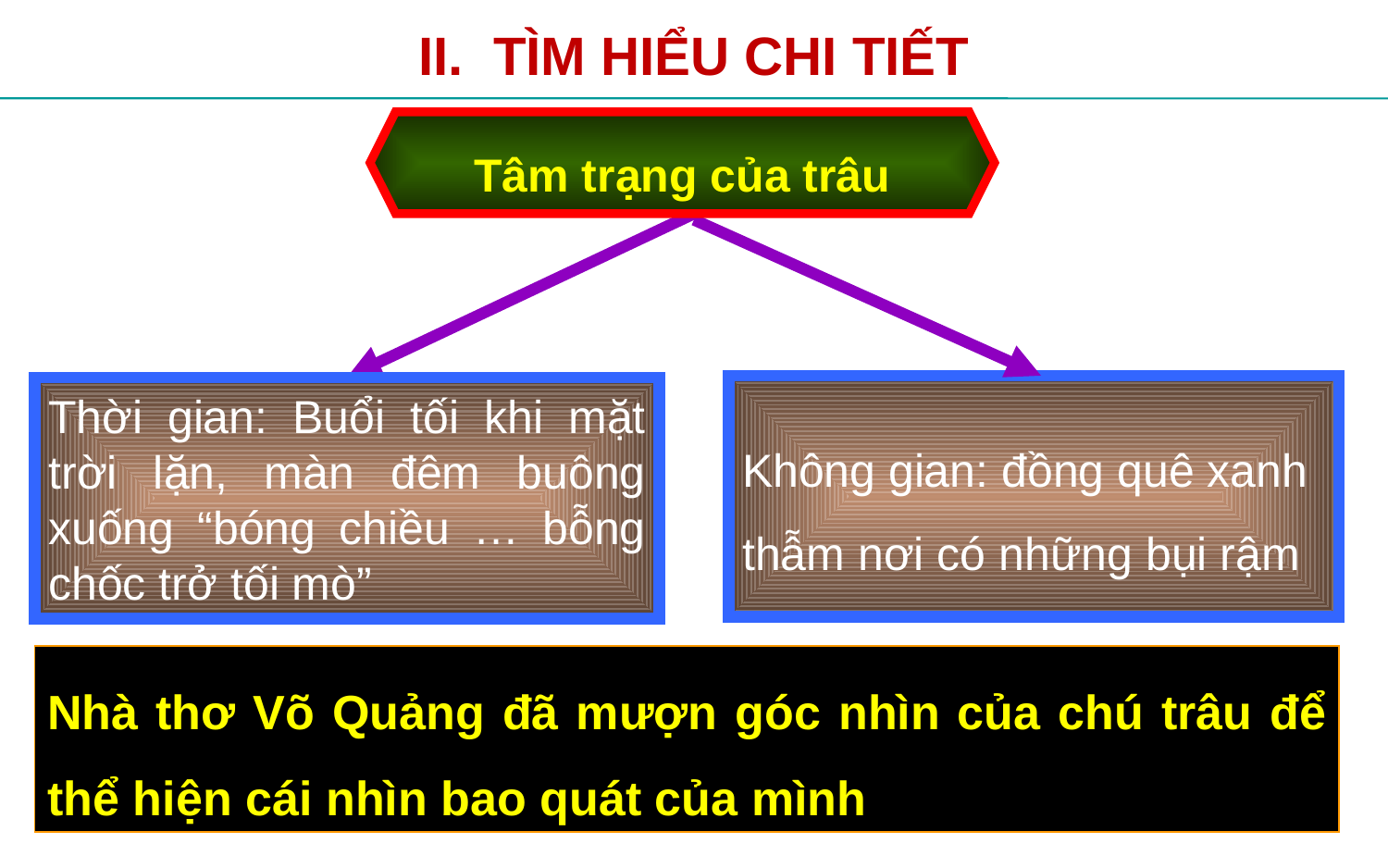

II.  TÌM HIỂU CHI TIẾT

Tâm trạng của trâu

Không gian: đồng quê xanh thẫm nơi có những bụi rậm
Thời gian: Buổi tối khi mặt trời lặn, màn đêm buông xuống “bóng chiều … bỗng chốc trở tối mò”
Nhà thơ Võ Quảng đã mượn góc nhìn của chú trâu để thể hiện cái nhìn bao quát của mình